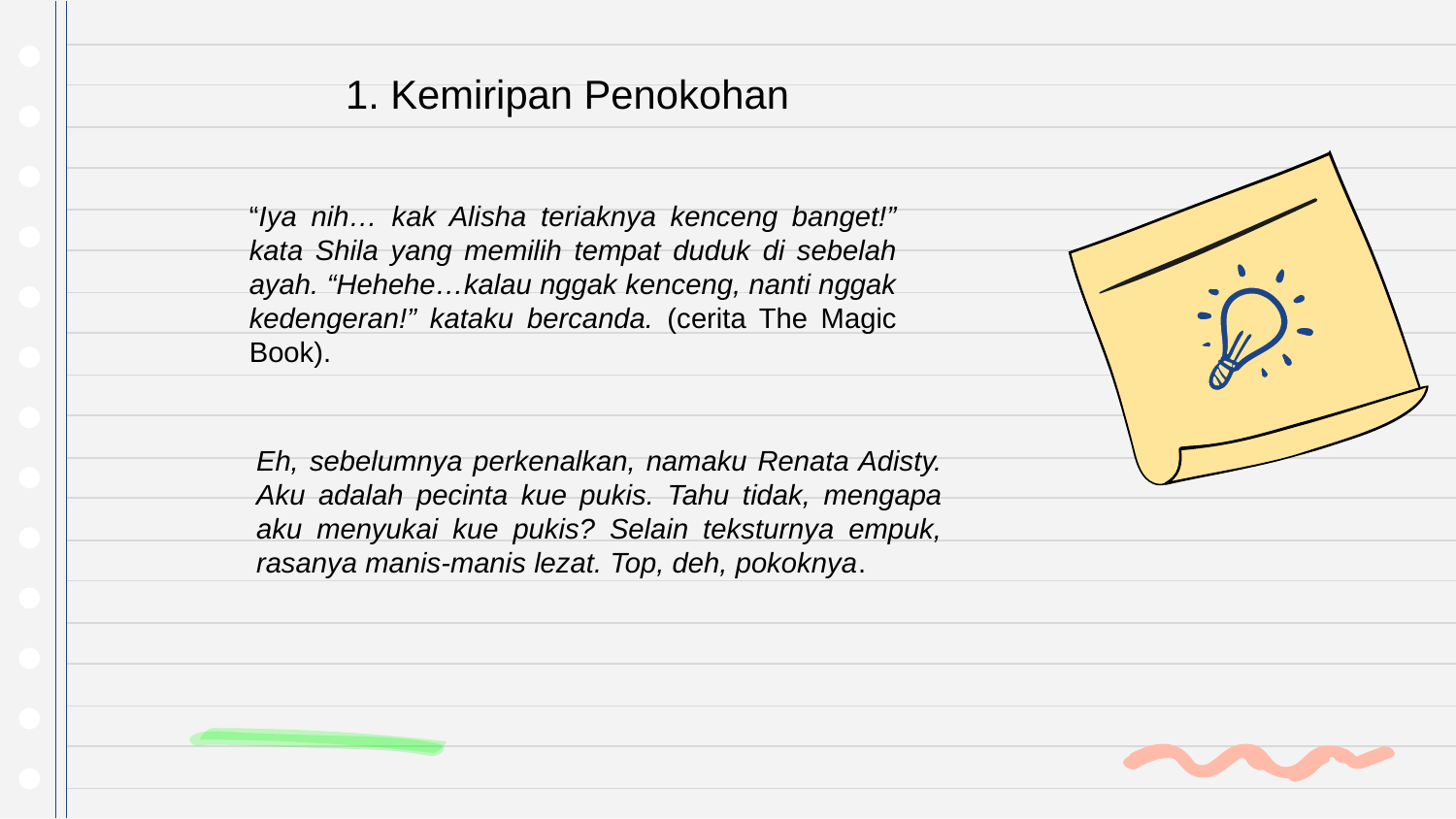

1. Kemiripan Penokohan

“Iya nih… kak Alisha teriaknya kenceng banget!” kata Shila yang memilih tempat duduk di sebelah ayah. “Hehehe…kalau nggak kenceng, nanti nggak kedengeran!” kataku bercanda. (cerita The Magic Book).

Eh, sebelumnya perkenalkan, namaku Renata Adisty. Aku adalah pecinta kue pukis. Tahu tidak, mengapa aku menyukai kue pukis? Selain teksturnya empuk, rasanya manis-manis lezat. Top, deh, pokoknya.